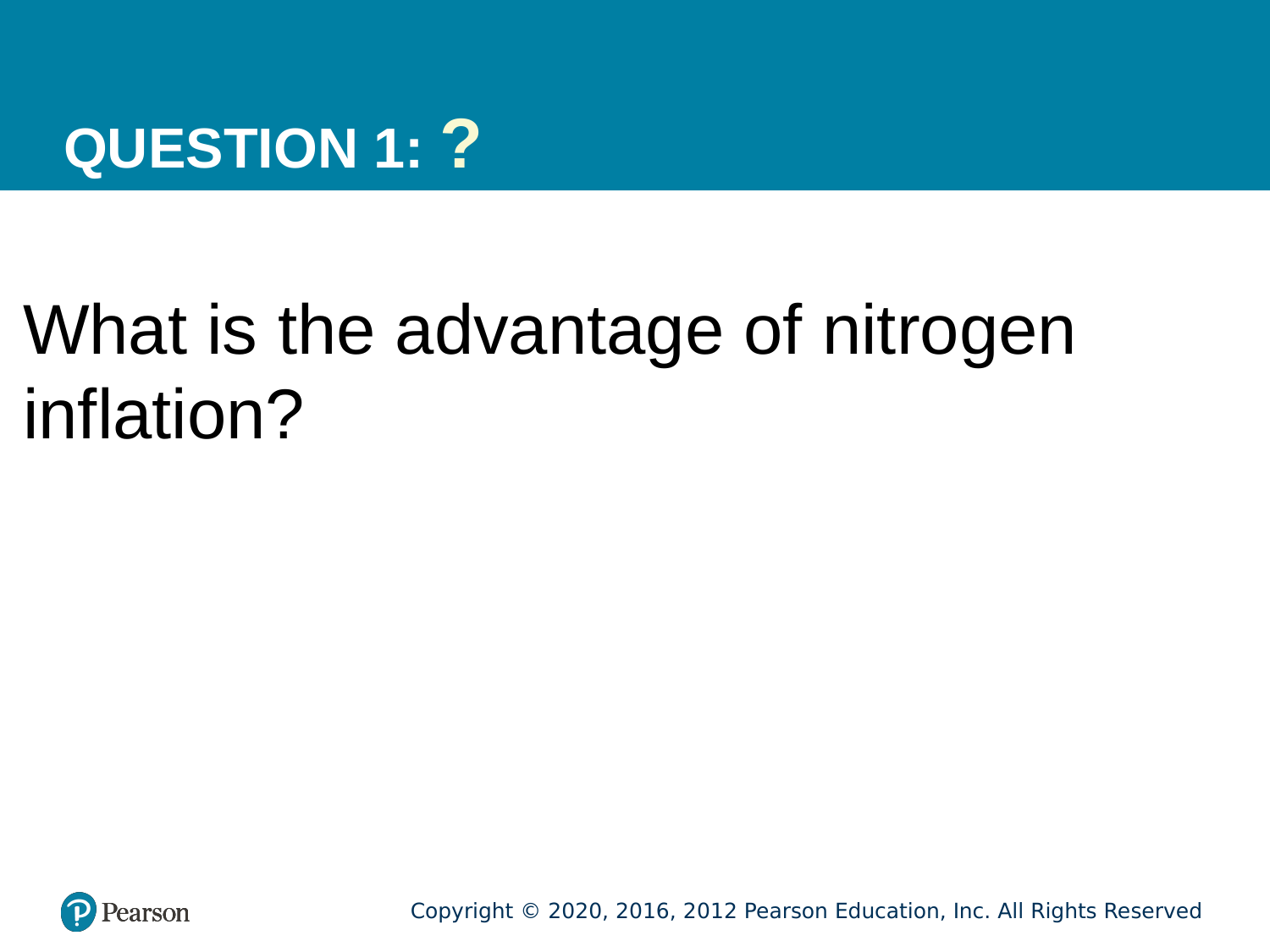

# QUESTION 1: ?
What is the advantage of nitrogen inflation?